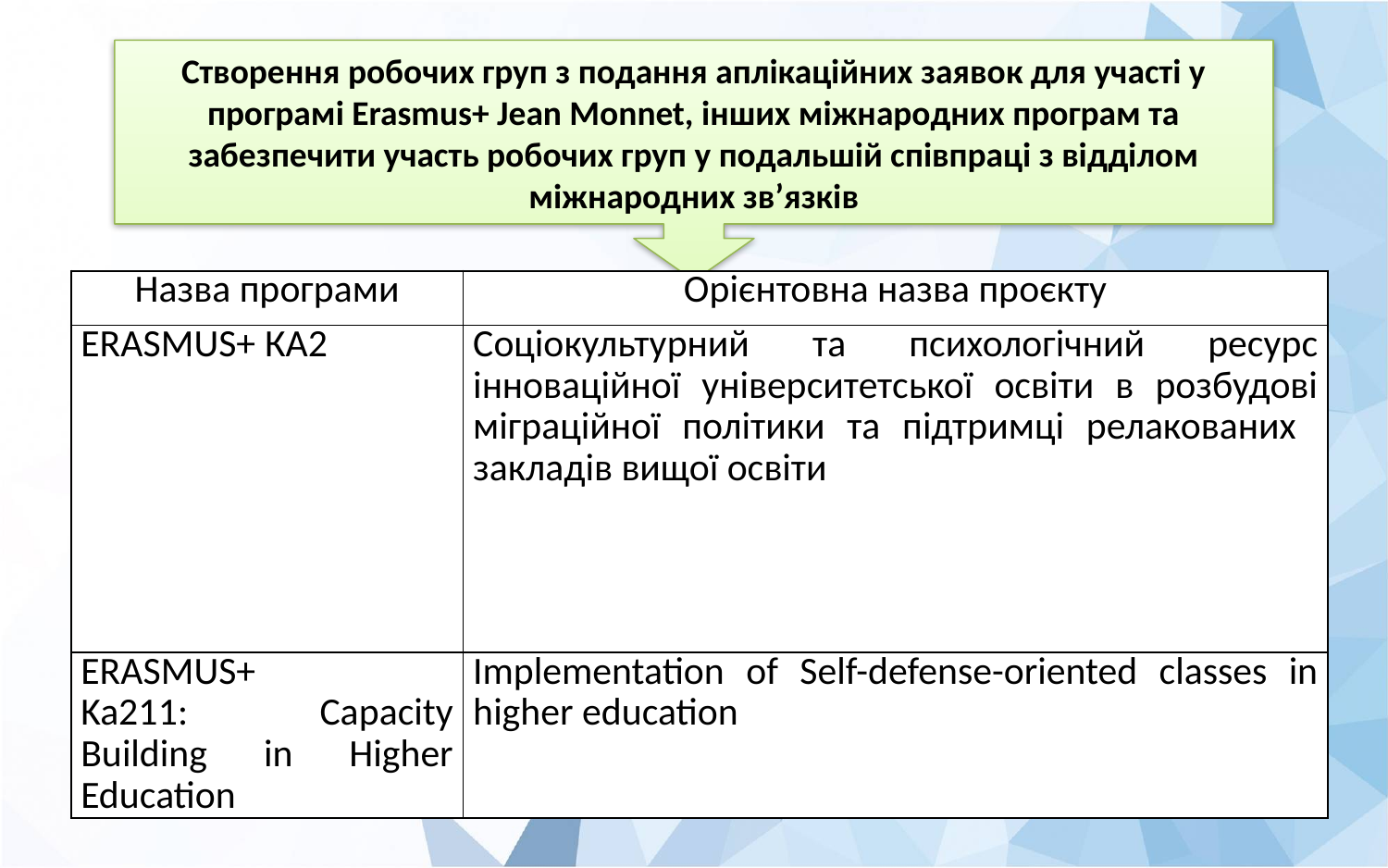

Створення робочих груп з подання аплікаційних заявок для участі у програмі Erasmus+ Jean Monnet, інших міжнародних програм та забезпечити участь робочих груп у подальшій співпраці з відділом міжнародних зв’язків
| Назва програми | Орієнтовна назва проєкту |
| --- | --- |
| ERASMUS+ КА2 | Соціокультурний та психологічний ресурс інноваційної університетської освіти в розбудові міграційної політики та підтримці релакованих закладів вищої освіти |
| ERASMUS+ Ka211: Capacity Building in Higher Education | Implementation of Self-defense-oriented classes in higher education |